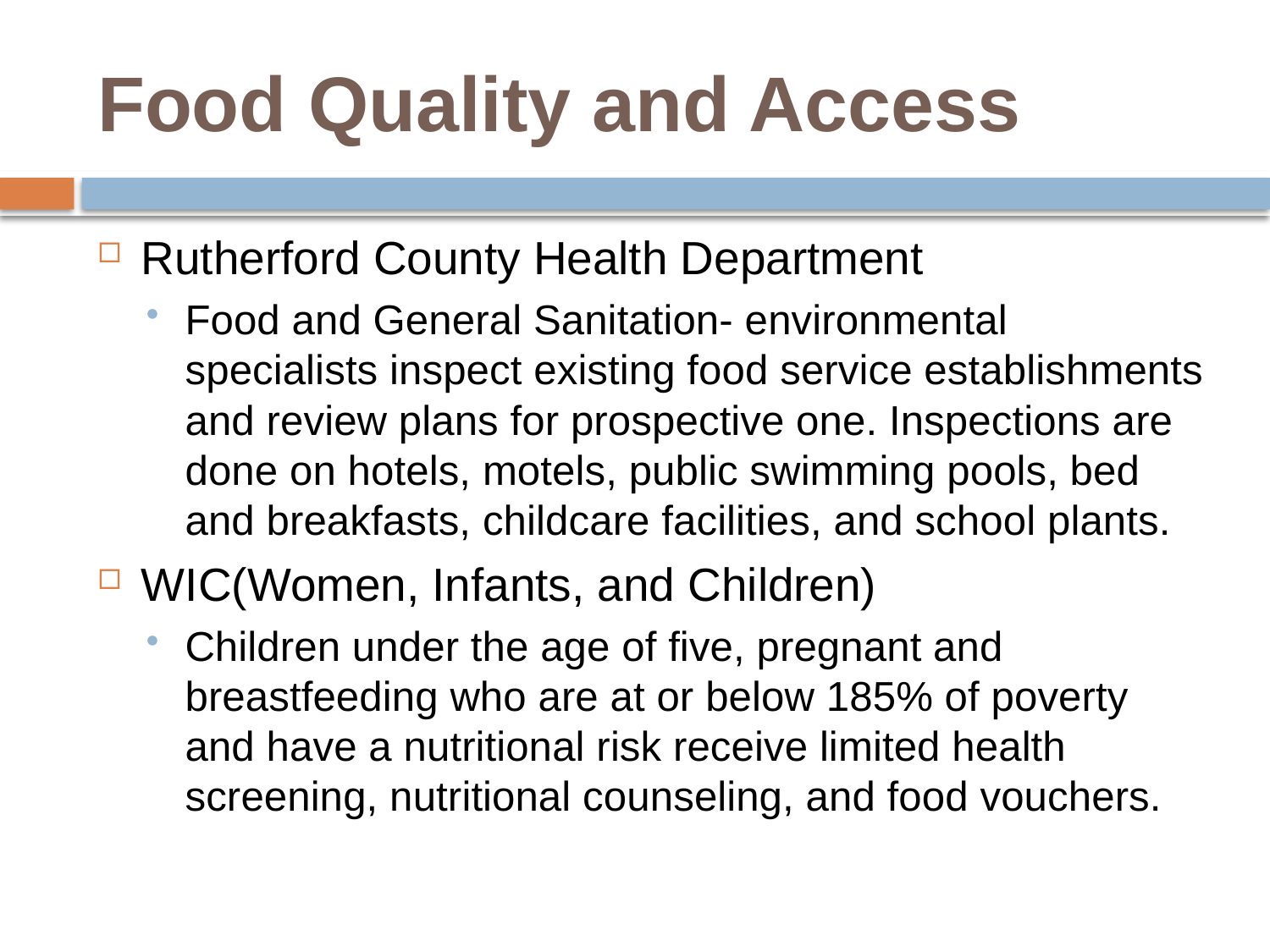

# Food Quality and Access
Rutherford County Health Department
Food and General Sanitation- environmental specialists inspect existing food service establishments and review plans for prospective one. Inspections are done on hotels, motels, public swimming pools, bed and breakfasts, childcare facilities, and school plants.
WIC(Women, Infants, and Children)
Children under the age of five, pregnant and breastfeeding who are at or below 185% of poverty and have a nutritional risk receive limited health screening, nutritional counseling, and food vouchers.